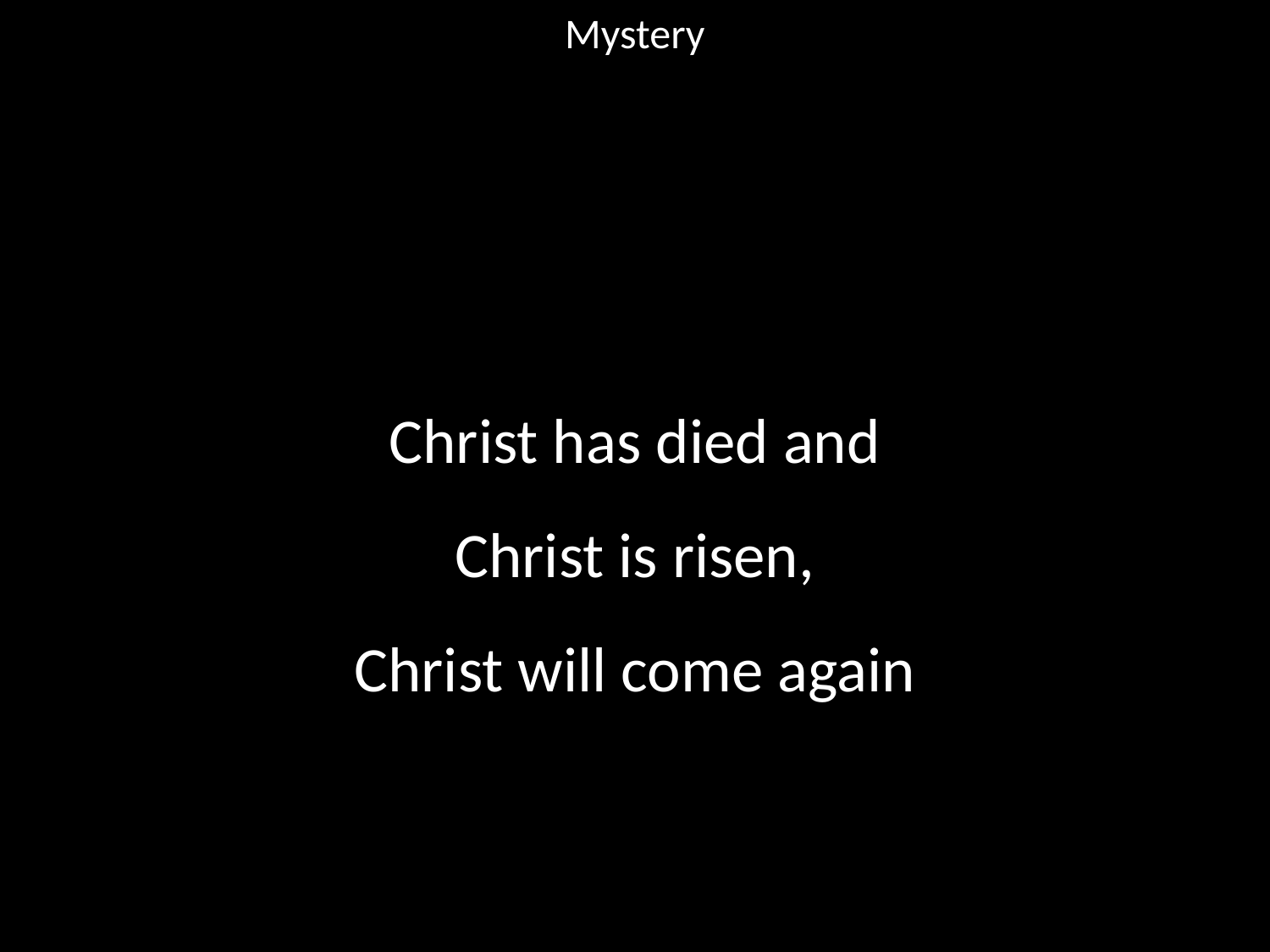

Mystery
#
Christ has died and
Christ is risen,
Christ will come again